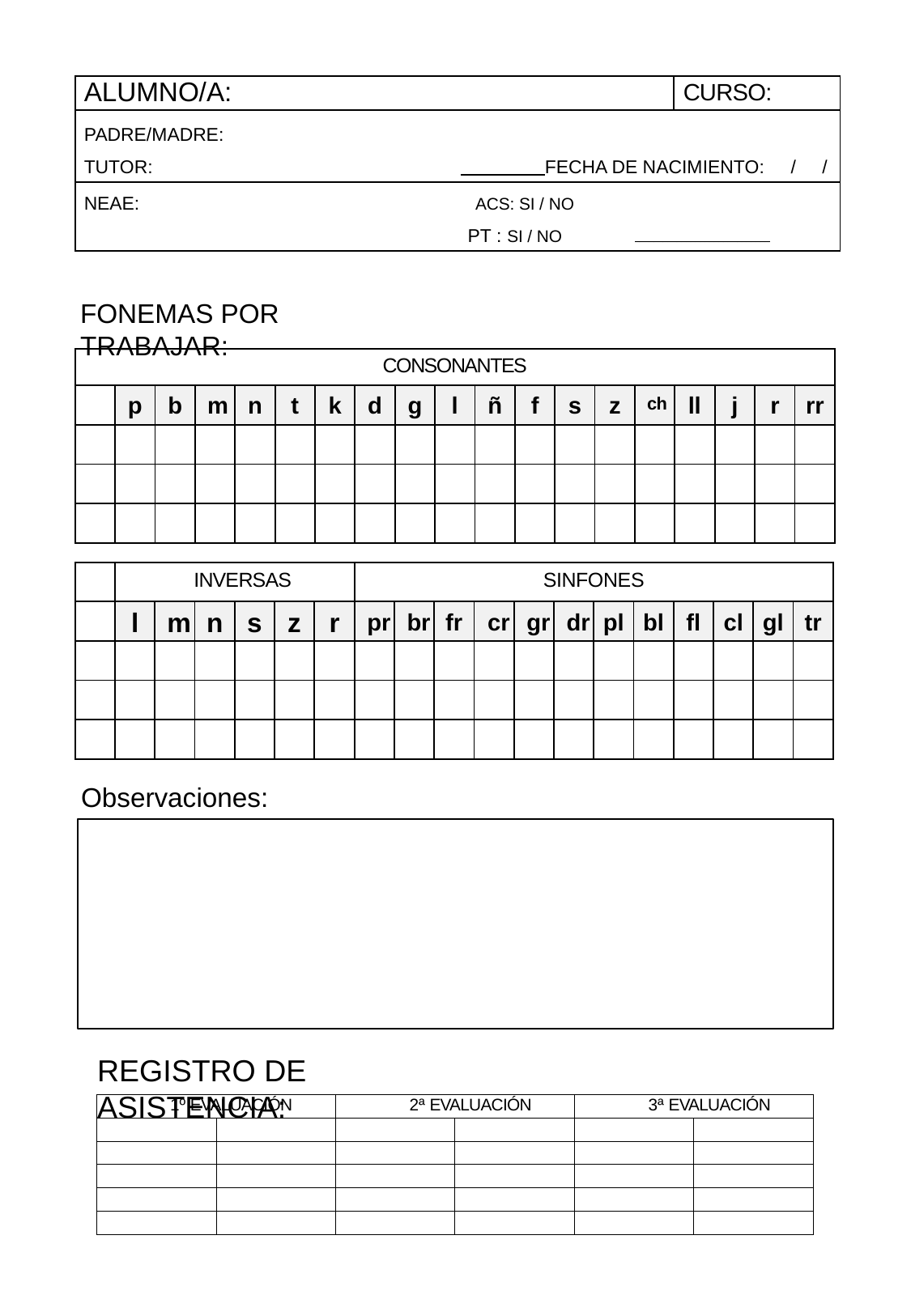

| ALUMNO/A: | CURSO: |
| --- | --- |
| PADRE/MADRE: TUTOR: FECHA DE NACIMIENTO: / / |  |
| NEAE: ACS: SI / NO PT : SI / NO |  |
 _____________________________
FONEMAS POR TRABAJAR:
| CONSONANTES |  |  |  |  |  |  |  |  |  |  |  |  |  |  |  |  |  |  |
| --- | --- | --- | --- | --- | --- | --- | --- | --- | --- | --- | --- | --- | --- | --- | --- | --- | --- | --- |
|  | p | b | m | n | t | k | d | g | l | ñ | f | s | z | ch | ll | j | r | rr |
|  |  |  |  |  |  |  |  |  |  |  |  |  |  |  |  |  |  |  |
|  |  |  |  |  |  |  |  |  |  |  |  |  |  |  |  |  |  |  |
|  |  |  |  |  |  |  |  |  |  |  |  |  |  |  |  |  |  |  |
|  | INVERSAS |  |  |  |  |  | SINFONES |  |  |  |  |  |  |  |  |  |  |  |
| --- | --- | --- | --- | --- | --- | --- | --- | --- | --- | --- | --- | --- | --- | --- | --- | --- | --- | --- |
|  | l | m | n | s | z | r | pr | br | fr | cr | gr | dr | pl | bl | fl | cl | gl | tr |
|  |  |  |  |  |  |  |  |  |  |  |  |  |  |  |  |  |  |  |
|  |  |  |  |  |  |  |  |  |  |  |  |  |  |  |  |  |  |  |
|  |  |  |  |  |  |  |  |  |  |  |  |  |  |  |  |  |  |  |
Observaciones:

REGISTRO DE ASISTENCIA:
| 1º EVALUACIÓN |  | 2ª EVALUACIÓN |  | 3ª EVALUACIÓN |  |
| --- | --- | --- | --- | --- | --- |
|  |  |  |  |  |  |
|  |  |  |  |  |  |
|  |  |  |  |  |  |
|  |  |  |  |  |  |
|  |  |  |  |  |  |